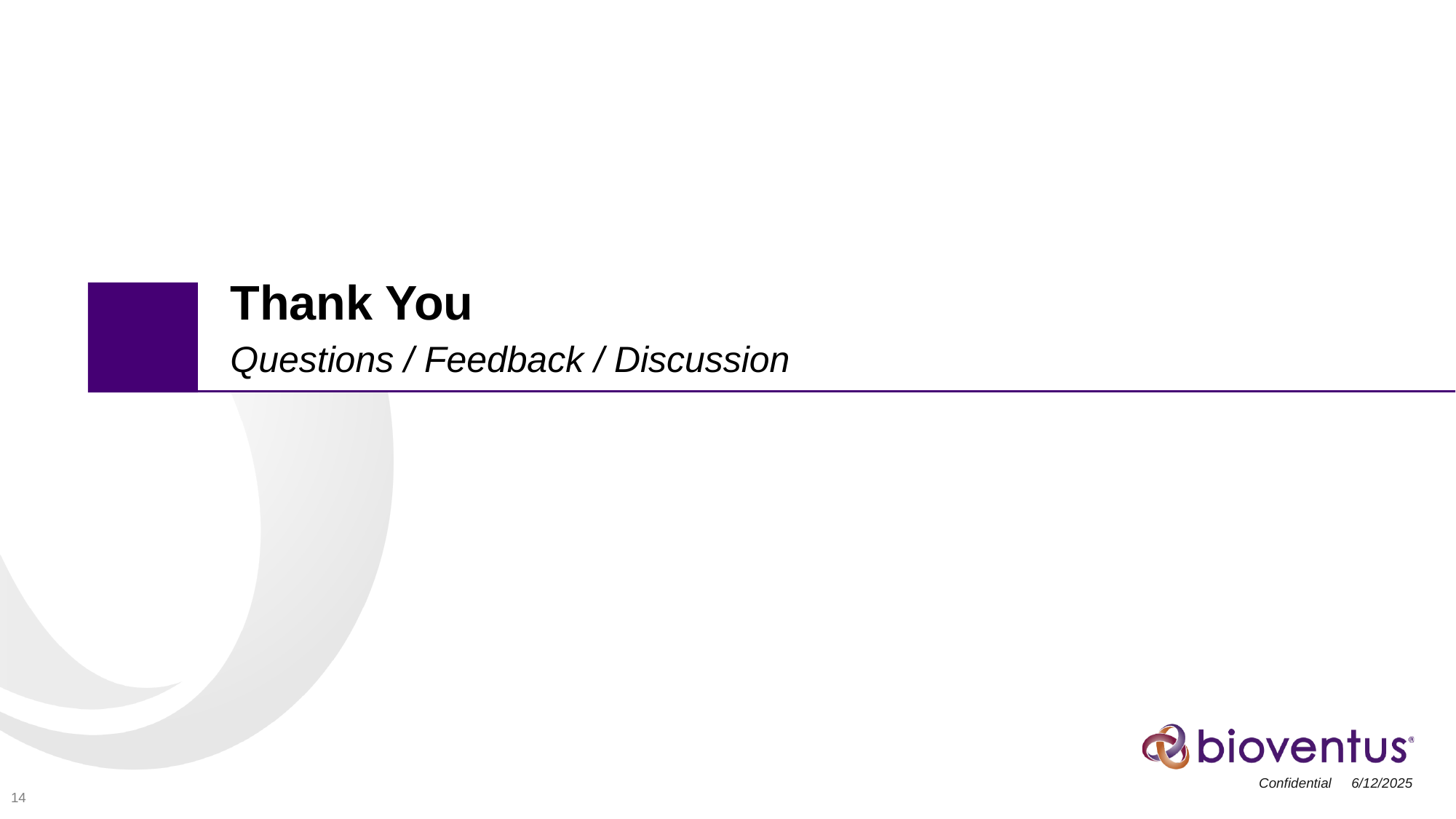

Thank You
Questions / Feedback / Discussion
14